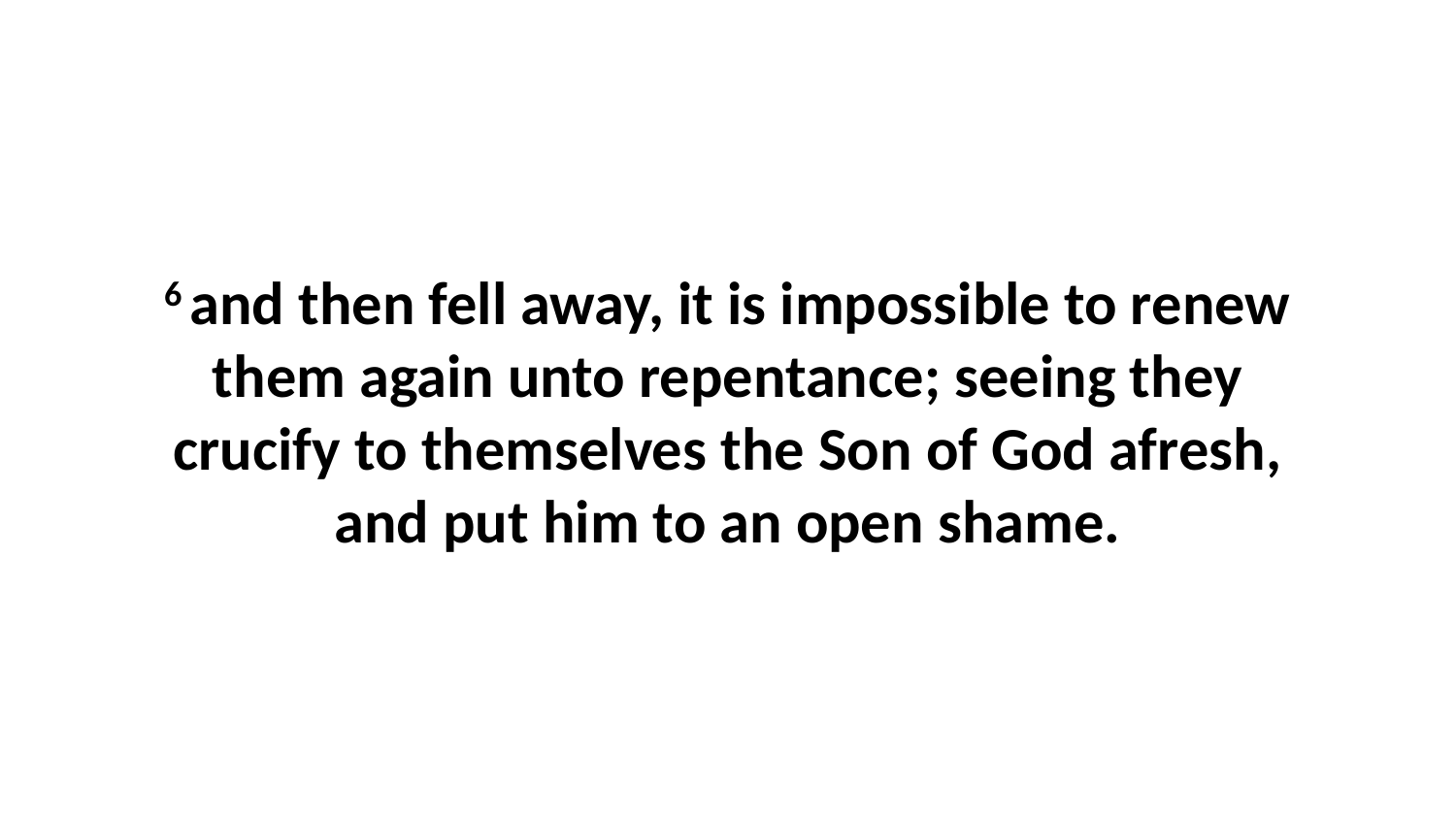

6 and then fell away, it is impossible to renew them again unto repentance; seeing they crucify to themselves the Son of God afresh, and put him to an open shame.